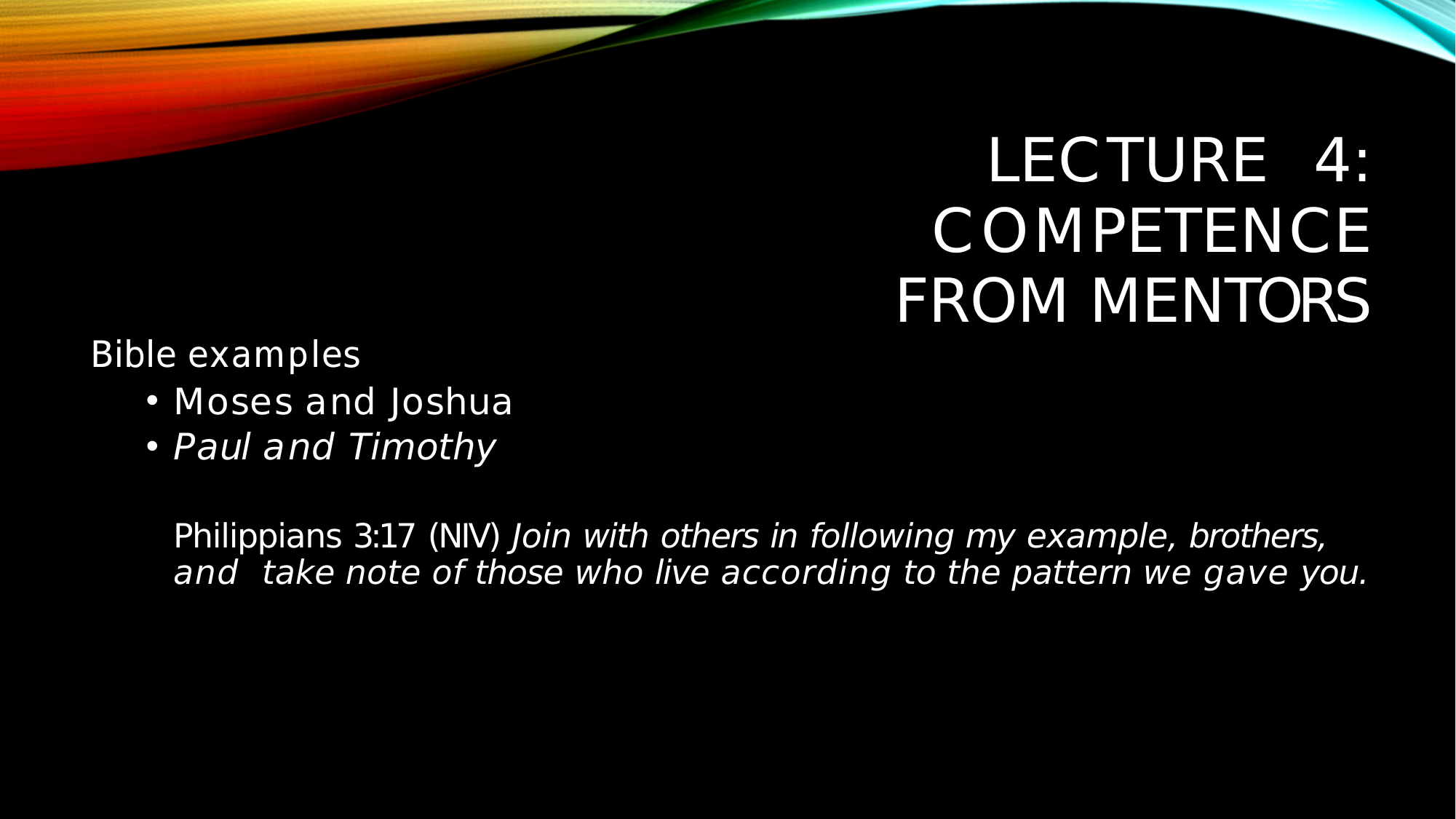

# LECTURE	4: COMPETENCE
FROM MENTORS
Bible examples
Moses and Joshua
Paul and Timothy

Philippians 3:17 (NIV) Join with others in following my example, brothers, and  take note of those who live according to the pattern we gave you.